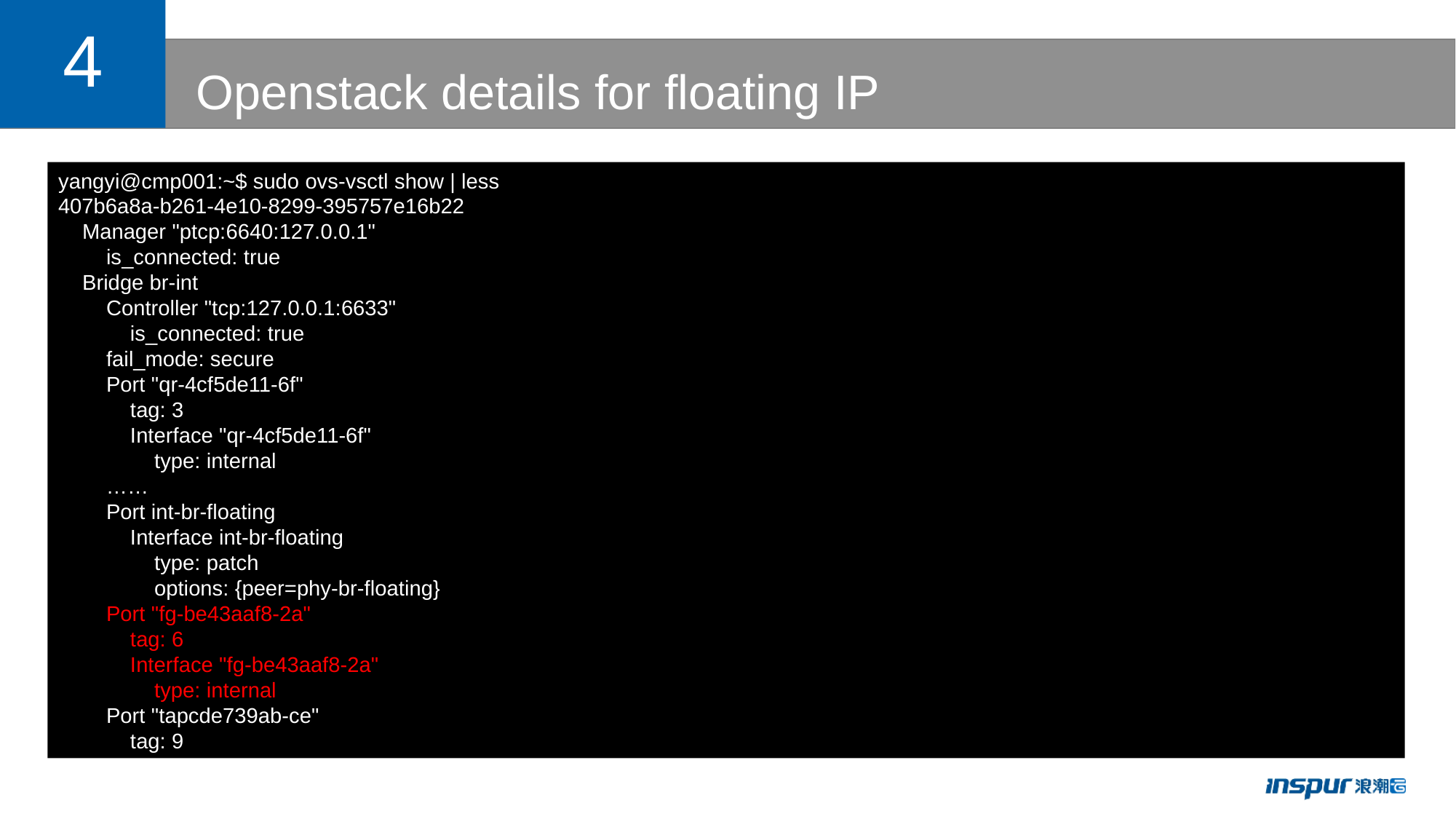

4
# Openstack details for floating IP

yangyi@cmp001:~$ sudo ovs-vsctl show | less
407b6a8a-b261-4e10-8299-395757e16b22
    Manager "ptcp:6640:127.0.0.1"
        is_connected: true
    Bridge br-int
        Controller "tcp:127.0.0.1:6633"
            is_connected: true
        fail_mode: secure
        Port "qr-4cf5de11-6f"
            tag: 3
            Interface "qr-4cf5de11-6f"
                type: internal
        ……
        Port int-br-floating
            Interface int-br-floating
                type: patch
                options: {peer=phy-br-floating}
        Port "fg-be43aaf8-2a"
            tag: 6
            Interface "fg-be43aaf8-2a"
                type: internal
        Port "tapcde739ab-ce"
            tag: 9